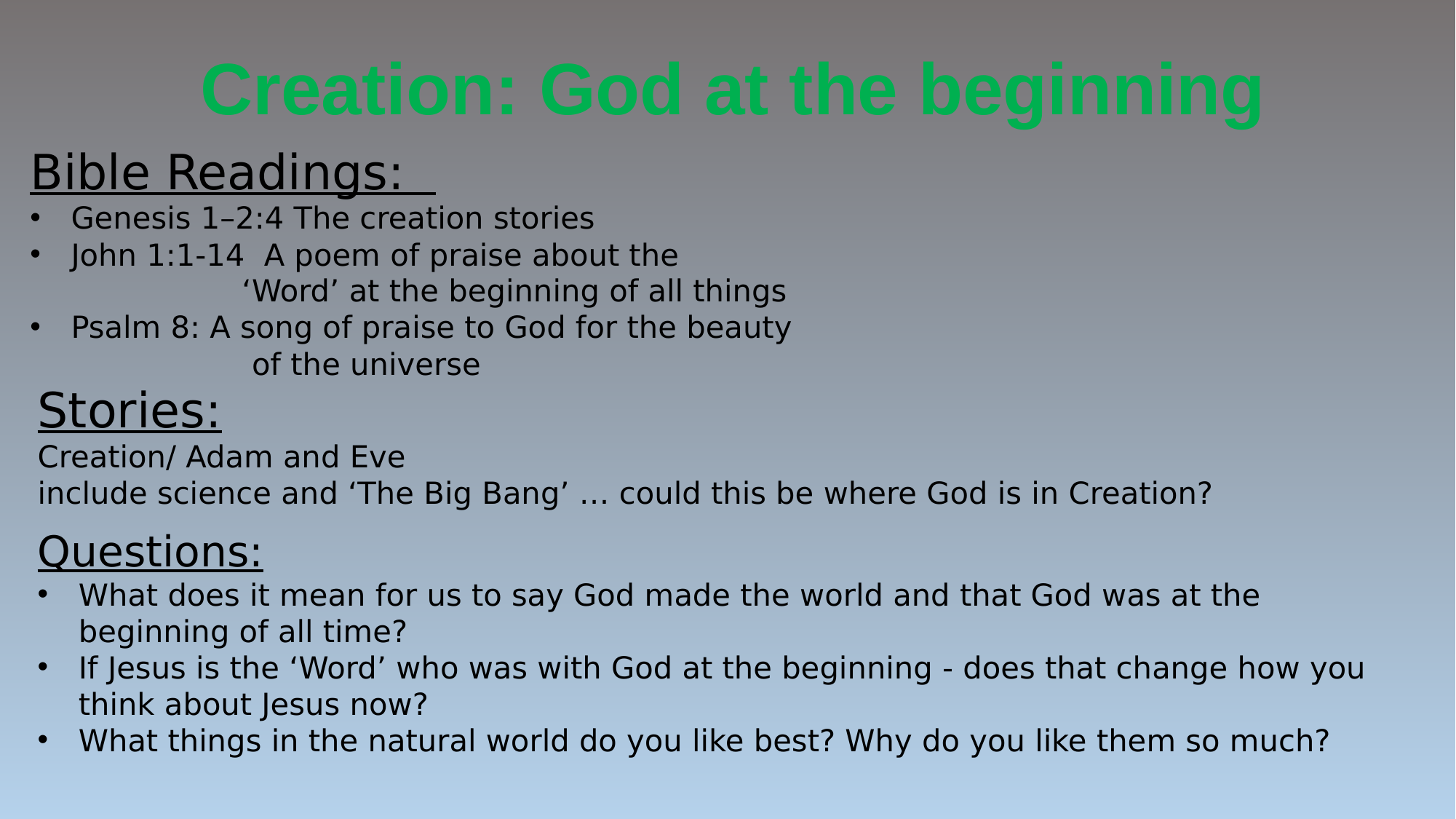

Creation: God at the beginning
Bible Readings:
Genesis 1–2:4 The creation stories
John 1:1-14  A poem of praise about the
                      ‘Word’ at the beginning of all things
Psalm 8: A song of praise to God for the beauty
                       of the universe
Stories:
Creation/ Adam and Eve
include science and ‘The Big Bang’ … could this be where God is in Creation?

Questions:
What does it mean for us to say God made the world and that God was at the beginning of all time?
If Jesus is the ‘Word’ who was with God at the beginning - does that change how you think about Jesus now?
What things in the natural world do you like best? Why do you like them so much?